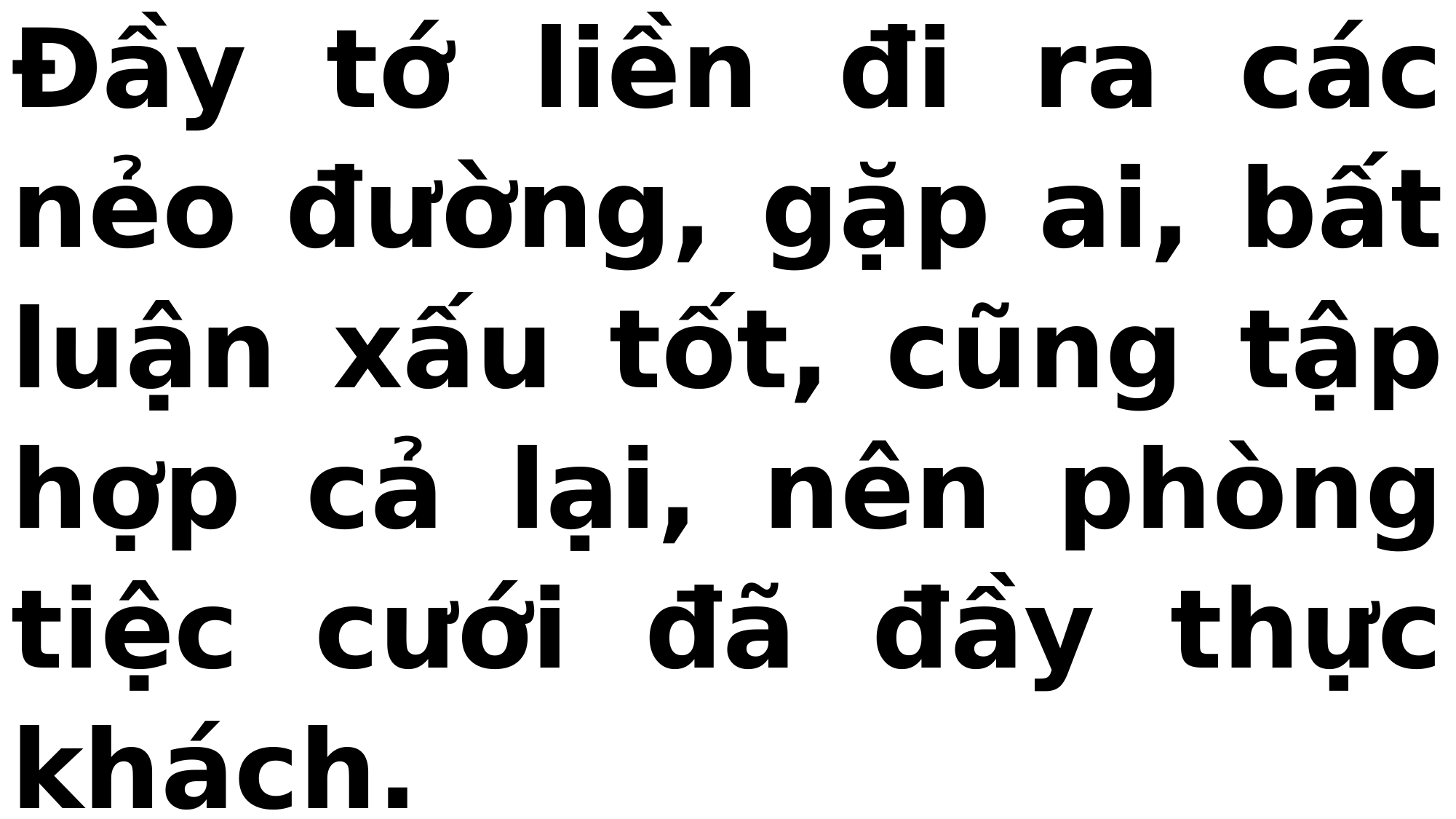

# Đầy tớ liền đi ra các nẻo đường, gặp ai, bất luận xấu tốt, cũng tập hợp cả lại, nên phòng tiệc cưới đã đầy thực khách.